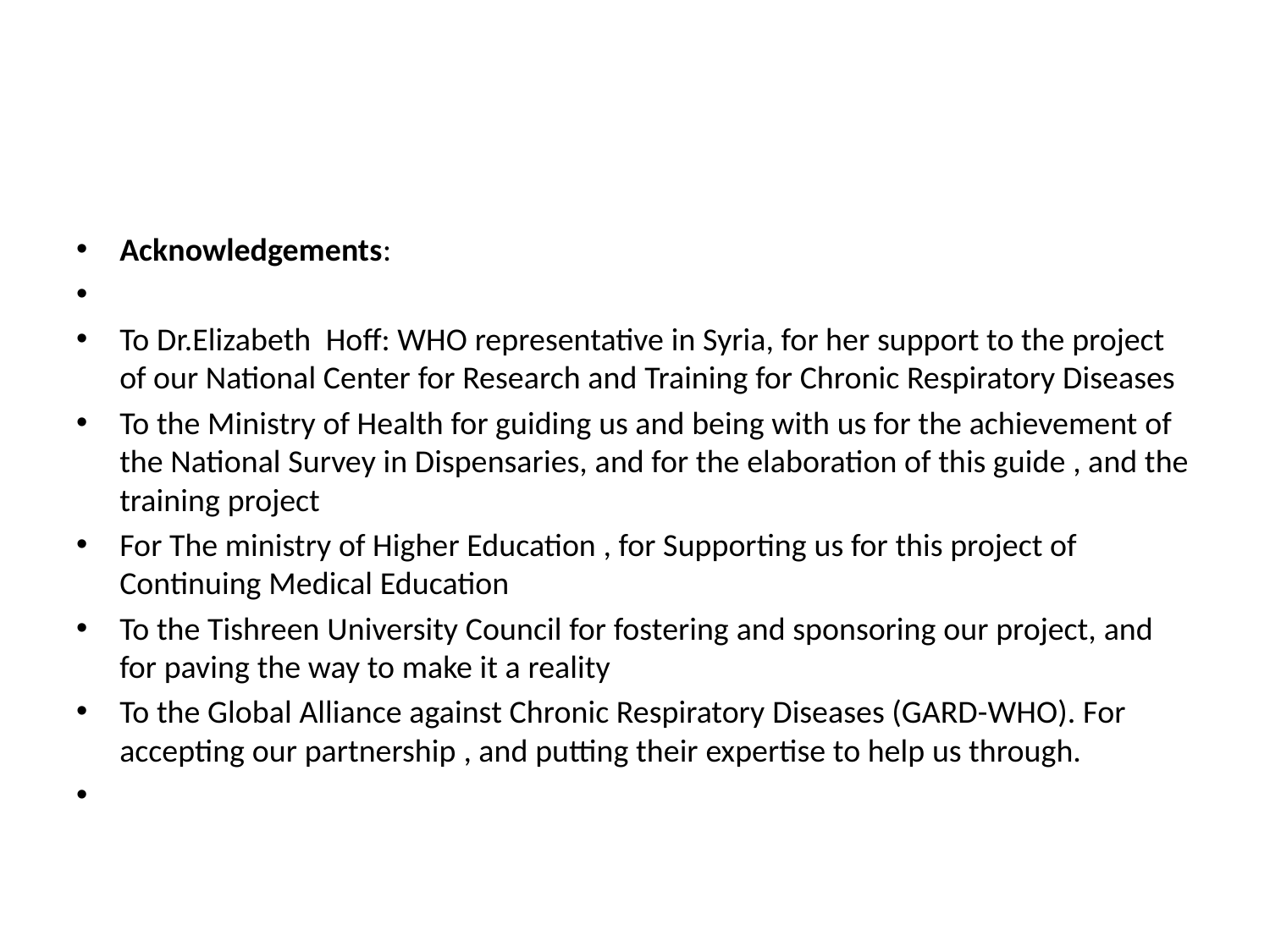

#
Acknowledgements:

To Dr.Elizabeth  Hoff: WHO representative in Syria, for her support to the project of our National Center for Research and Training for Chronic Respiratory Diseases
To the Ministry of Health for guiding us and being with us for the achievement of the National Survey in Dispensaries, and for the elaboration of this guide , and the training project
For The ministry of Higher Education , for Supporting us for this project of Continuing Medical Education
To the Tishreen University Council for fostering and sponsoring our project, and for paving the way to make it a reality
To the Global Alliance against Chronic Respiratory Diseases (GARD-WHO). For accepting our partnership , and putting their expertise to help us through.